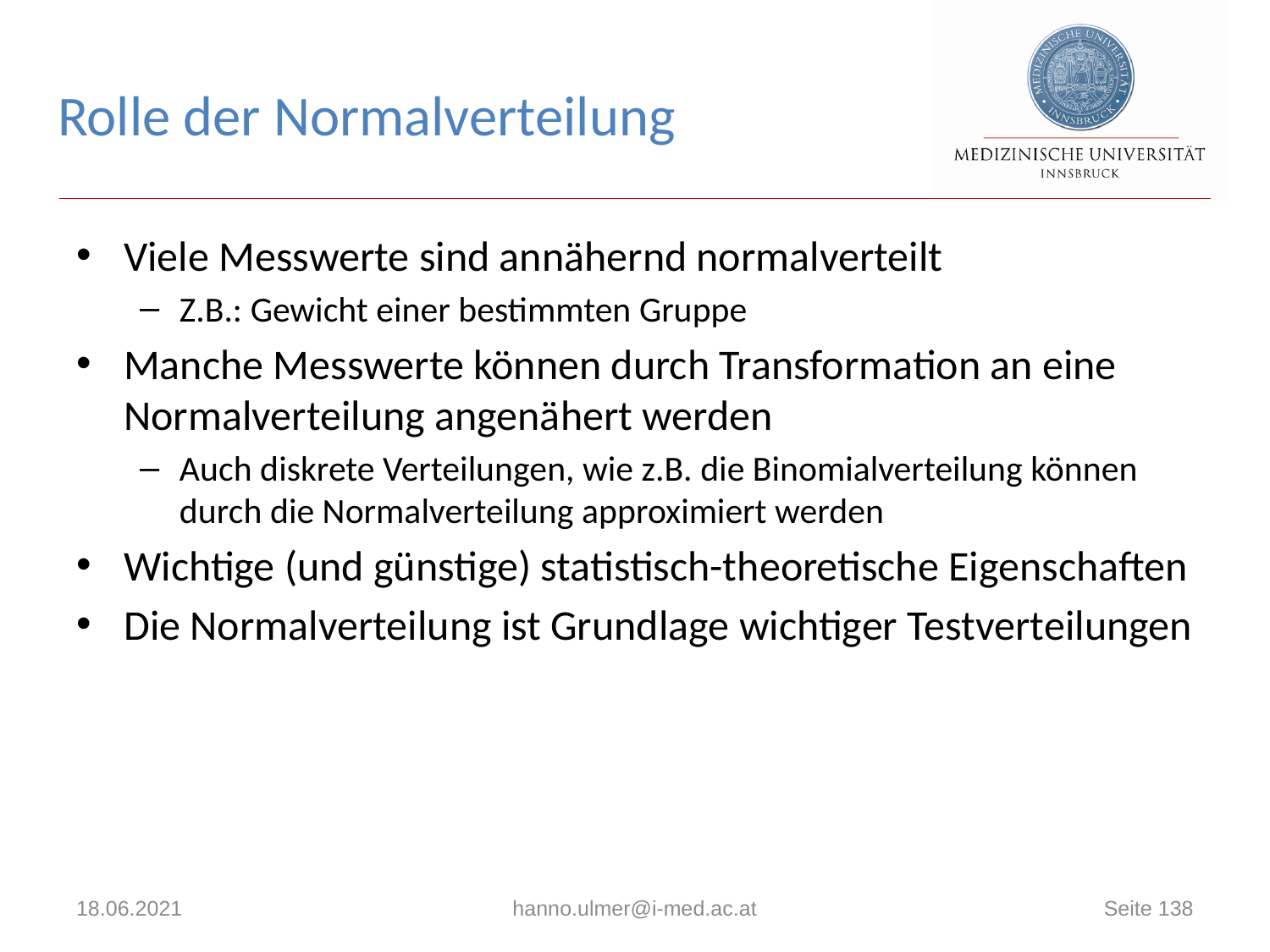

# Rolle der Normalverteilung
Viele Messwerte sind annähernd normalverteilt
Z.B.: Gewicht einer bestimmten Gruppe
Manche Messwerte können durch Transformation an eine Normalverteilung angenähert werden
Auch diskrete Verteilungen, wie z.B. die Binomialverteilung können durch die Normalverteilung approximiert werden
Wichtige (und günstige) statistisch-theoretische Eigenschaften
Die Normalverteilung ist Grundlage wichtiger Testverteilungen
18.06.2021
hanno.ulmer@i-med.ac.at
Seite 138